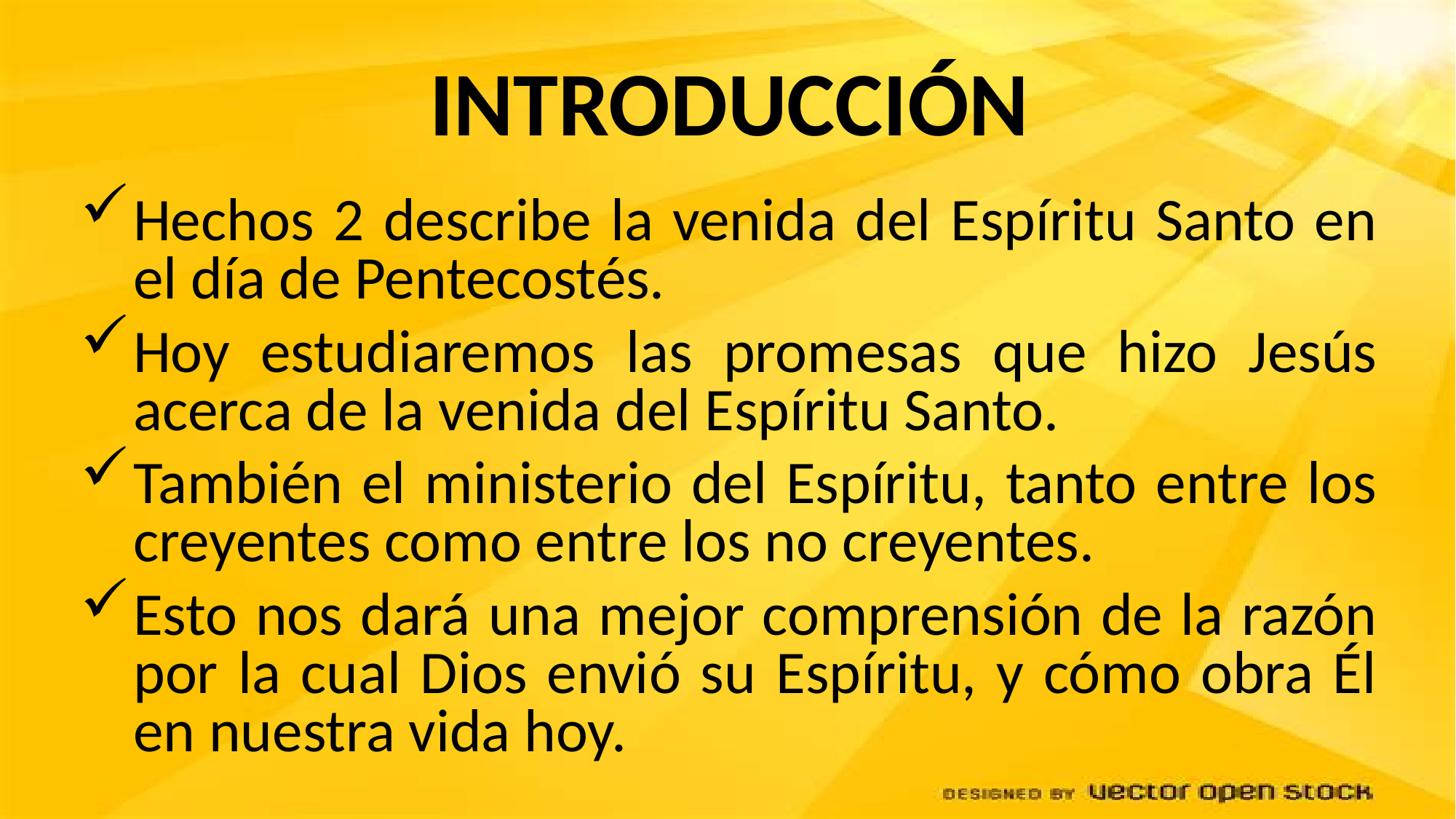

# INTRODUCCIÓN
Hechos 2 describe la venida del Espíritu Santo en el día de Pentecostés.
Hoy estudiaremos las promesas que hizo Jesús acerca de la venida del Espíritu Santo.
También el ministerio del Espíritu, tanto entre los creyentes como entre los no creyentes.
Esto nos dará una mejor comprensión de la razón por la cual Dios envió su Espíritu, y cómo obra Él en nuestra vida hoy.